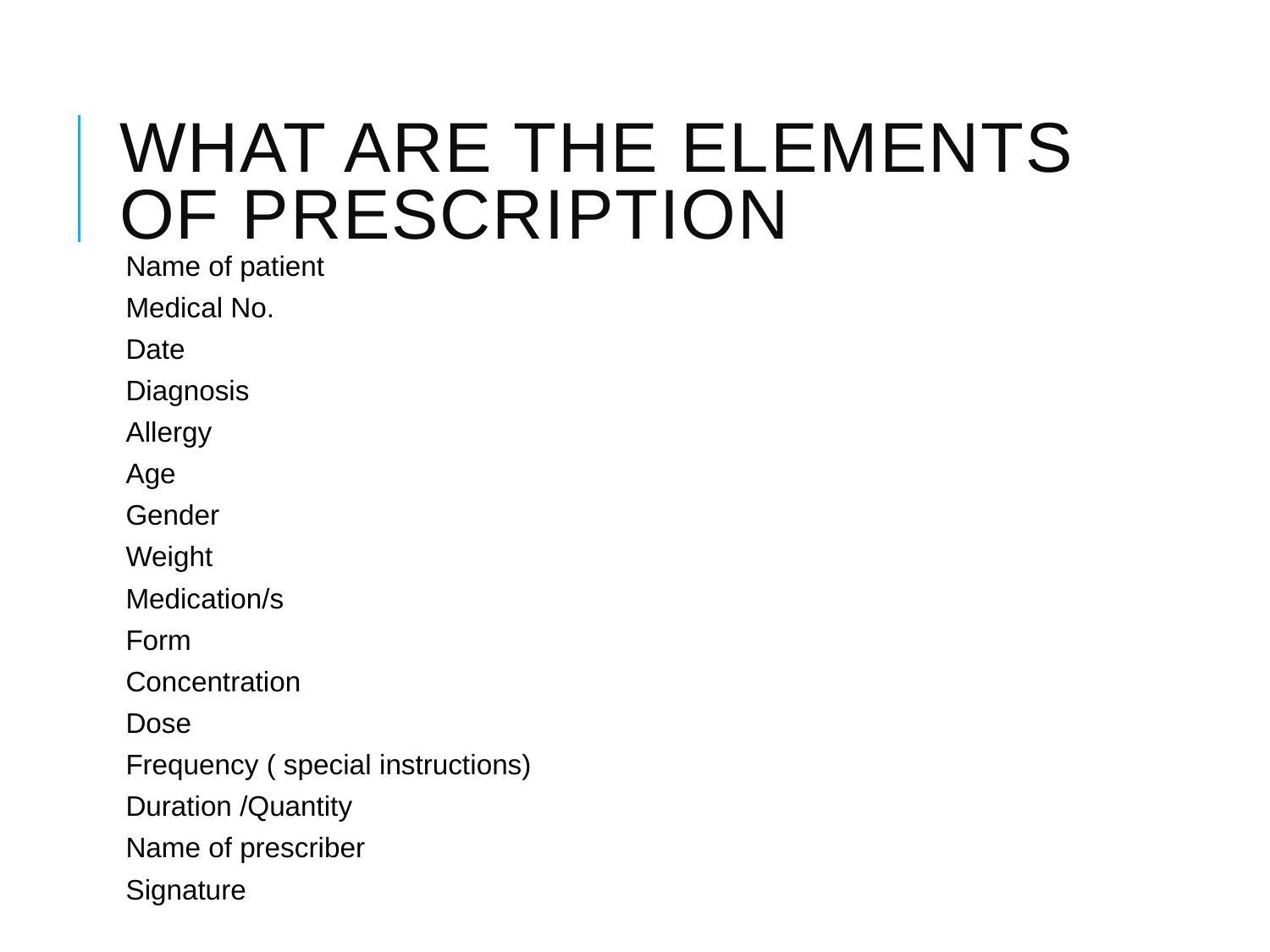

# What are the elements of prescription
Name of patient
Medical No.
Date
Diagnosis
Allergy
Age
Gender
Weight
Medication/s
Form
Concentration
Dose
Frequency ( special instructions)
Duration /Quantity
Name of prescriber
Signature